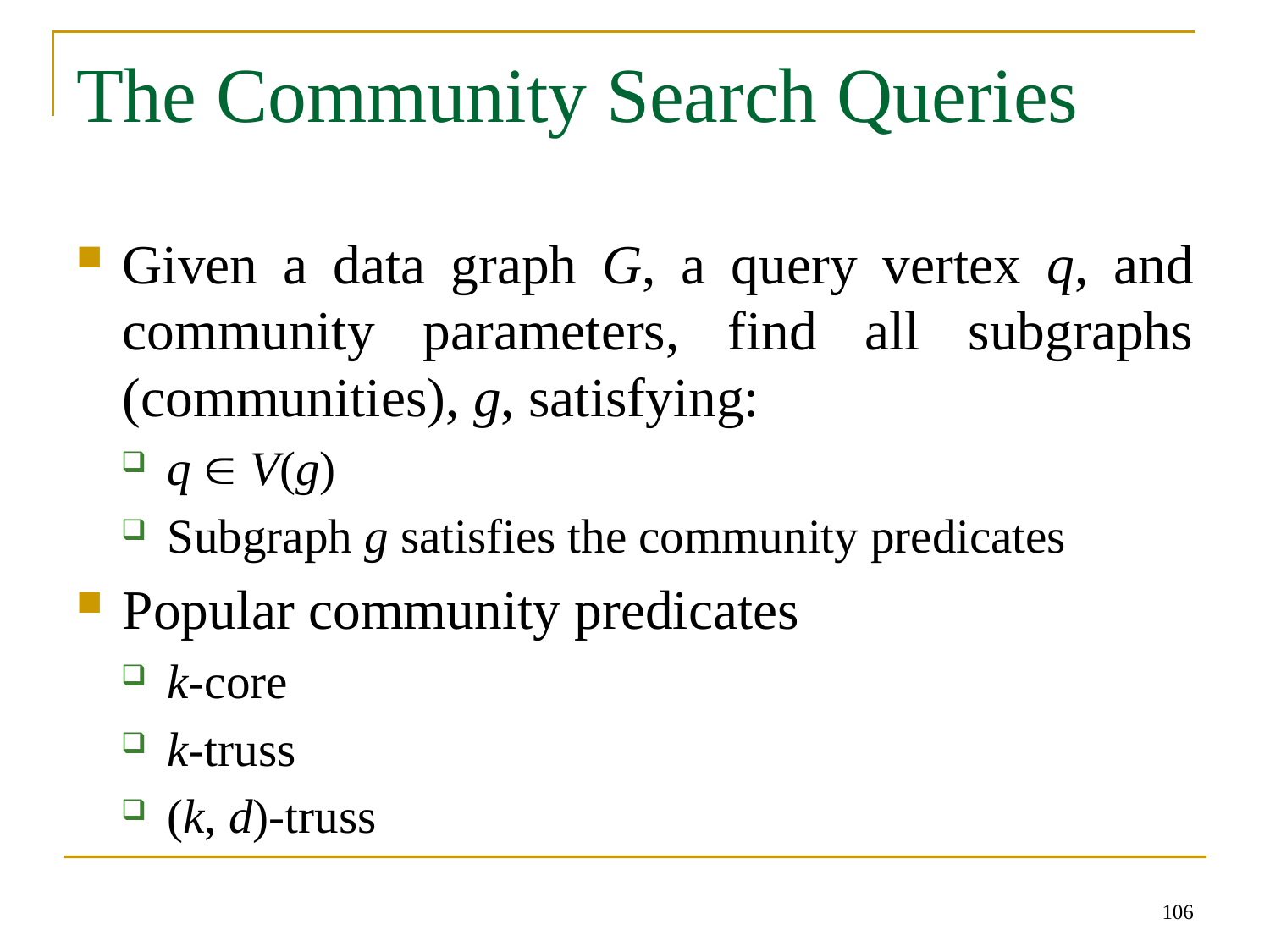

# The Community Search Queries
Given a data graph G, a query vertex q, and community parameters, find all subgraphs (communities), g, satisfying:
q ∈ V(g)
Subgraph g satisfies the community predicates
Popular community predicates
k-core
k-truss
(k, d)-truss

106